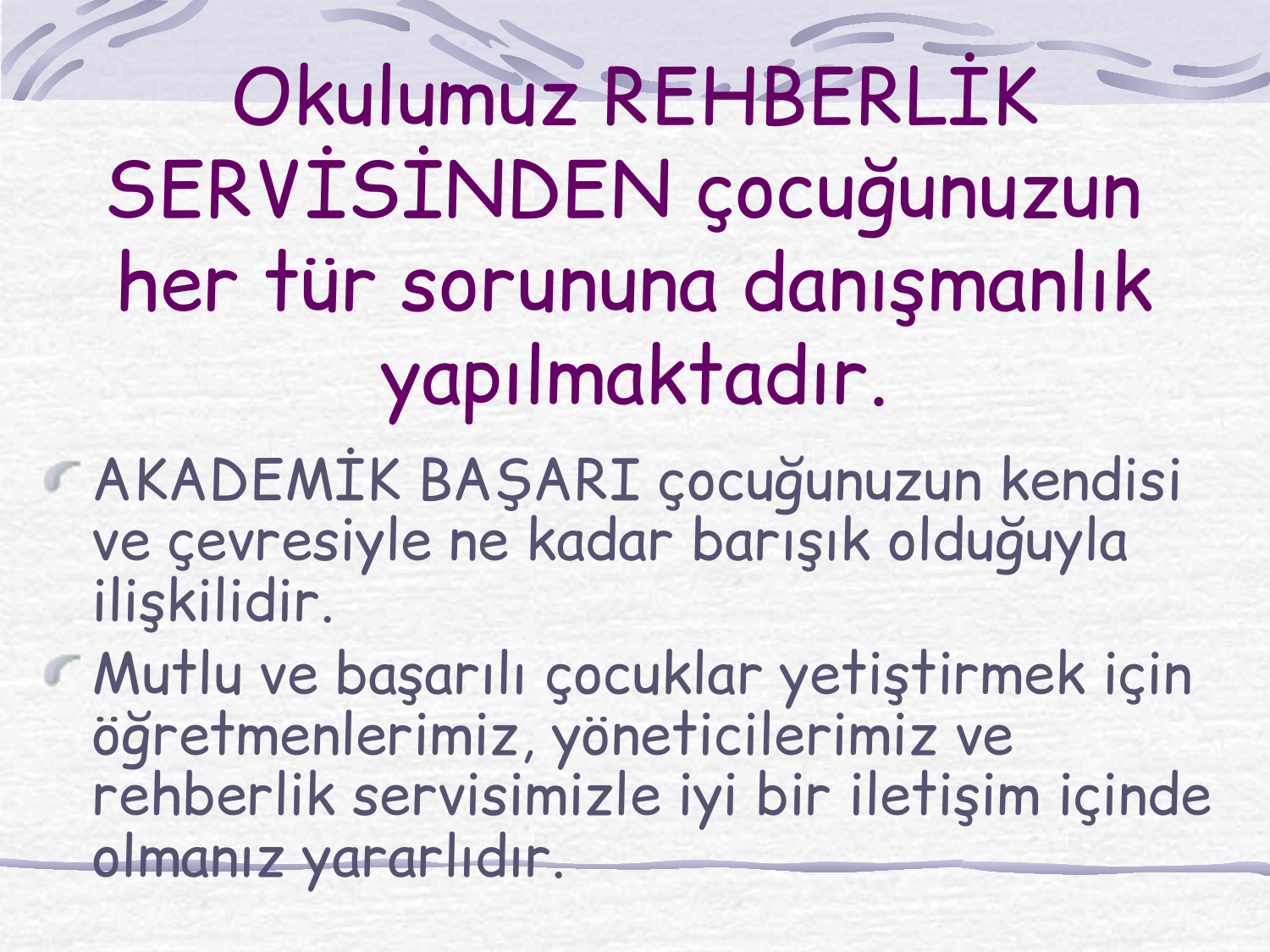

# Okulumuz REHBERLİK SERVİSİNDEN çocuğunuzun  her tür sorununa danışmanlık yapılmaktadır.
AKADEMİK BAŞARI çocuğunuzun kendisi ve çevresiyle ne kadar barışık olduğuyla ilişkilidir.
Mutlu ve başarılı çocuklar yetiştirmek için öğretmenlerimiz, yöneticilerimiz ve rehberlik servisimizle iyi bir iletişim içinde olmanız yararlıdır.